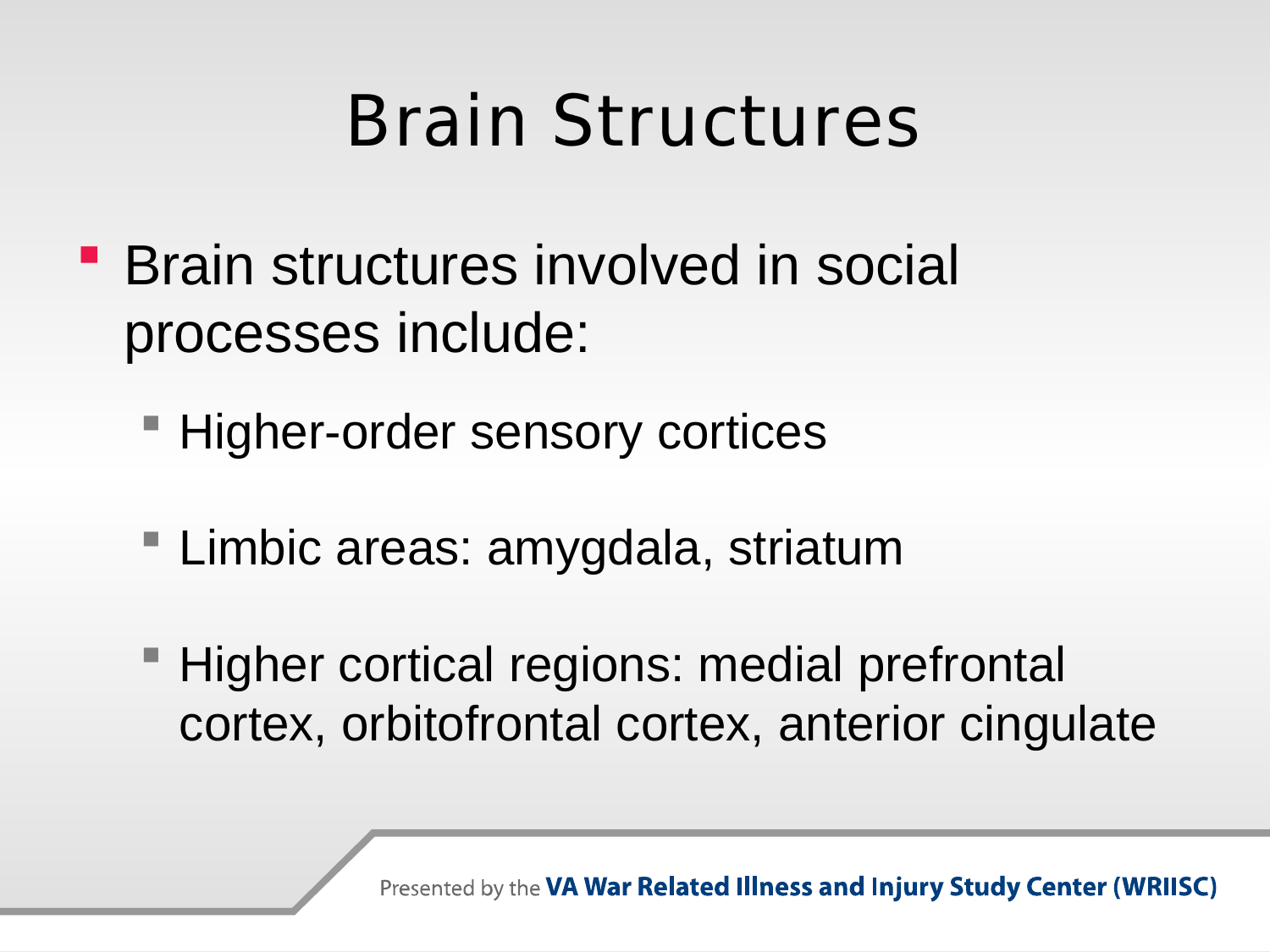

# Brain Structures
Brain structures involved in social processes include:

Higher-order sensory cortices

Limbic areas: amygdala, striatum

Higher cortical regions: medial prefrontal cortex, orbitofrontal cortex, anterior cingulate